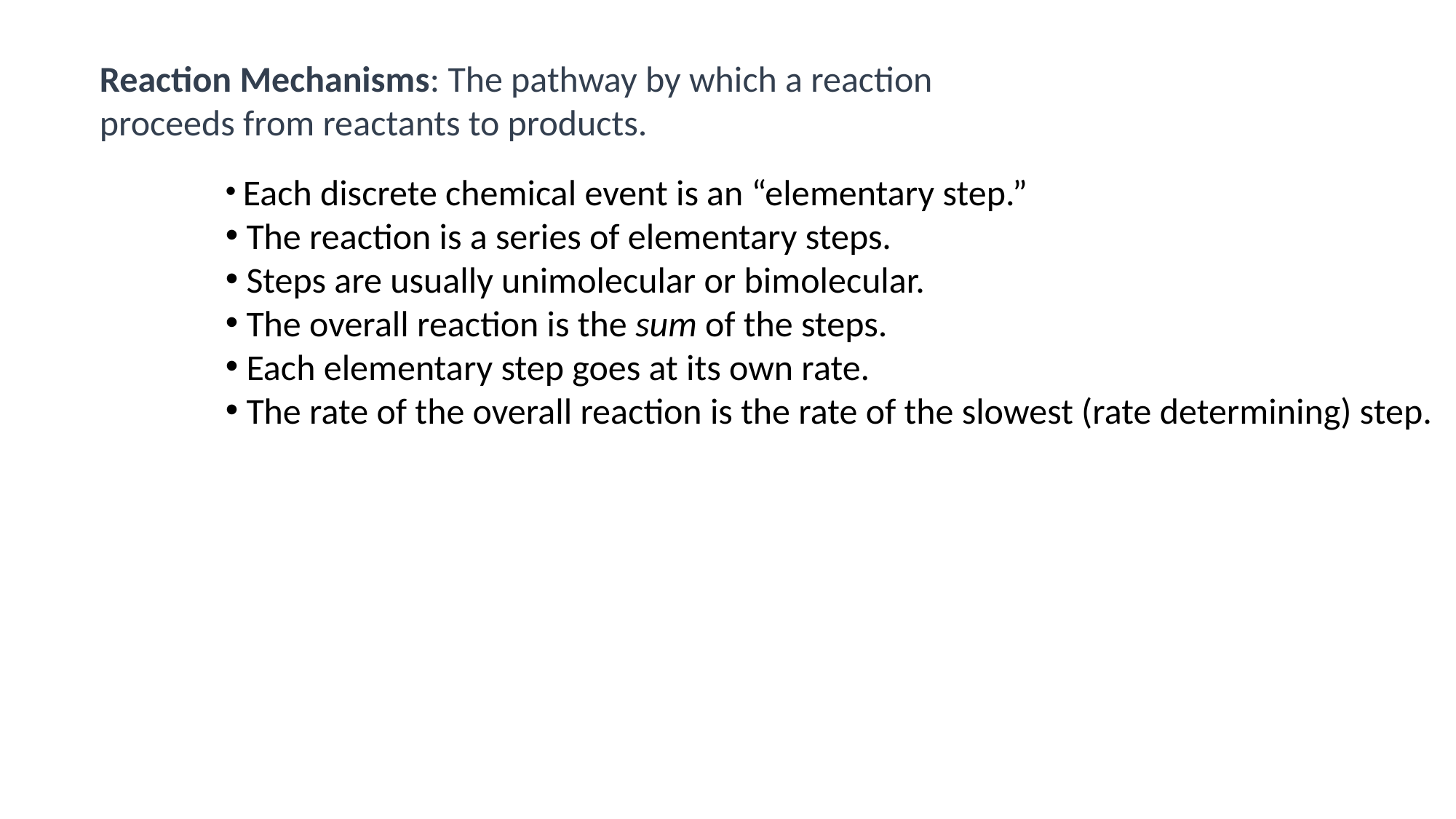

Reaction Mechanisms: The pathway by which a reaction
proceeds from reactants to products.
 Each discrete chemical event is an “elementary step.”
 The reaction is a series of elementary steps.
 Steps are usually unimolecular or bimolecular.
 The overall reaction is the sum of the steps.
 Each elementary step goes at its own rate.
 The rate of the overall reaction is the rate of the slowest (rate determining) step.